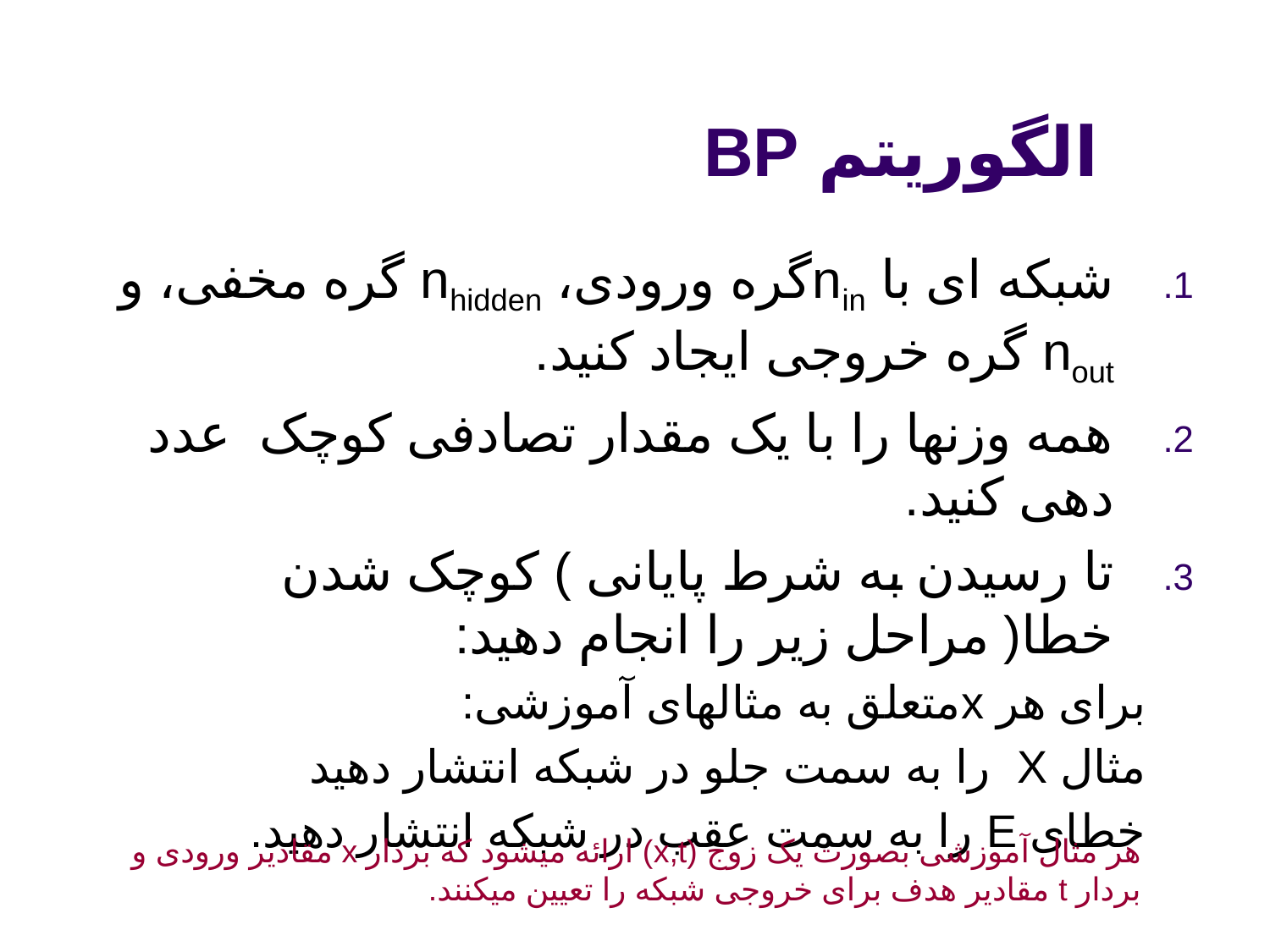

# الگوریتم BP
شبکه ای با ninگره ورودی، nhidden گره مخفی، و nout گره خروجی ایجاد کنید.
همه وزنها را با یک مقدار تصادفی کوچک  عدد دهی کنید.
تا رسیدن به شرط پایانی ) کوچک شدن خطا( مراحل زیر را انجام دهید:
برای هر xمتعلق به مثالهای آموزشی:
مثال X  را به سمت جلو در شبکه انتشار دهید
خطای E را به سمت عقب در شبکه انتشار دهید.
هر مثال آموزشی بصورت یک زوج (x,t) ارائه میشود که بردار x مقادیر ورودی و بردار t مقادیر هدف برای خروجی شبکه را تعیین میکنند.